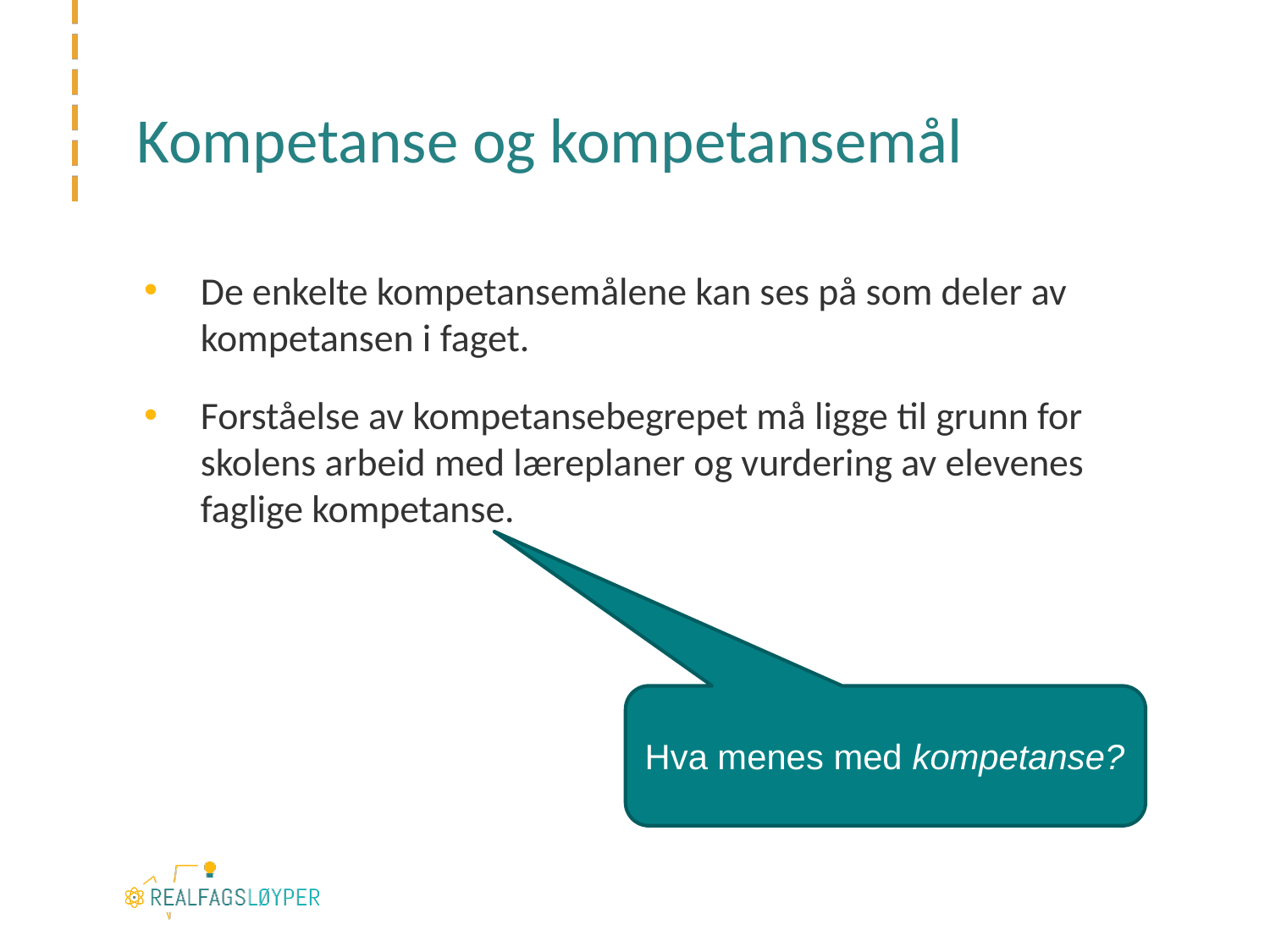

# Kompetanse og kompetansemål
De enkelte kompetansemålene kan ses på som deler av kompetansen i faget.
Forståelse av kompetansebegrepet må ligge til grunn for skolens arbeid med læreplaner og vurdering av elevenes faglige kompetanse.
Hva menes med kompetanse?